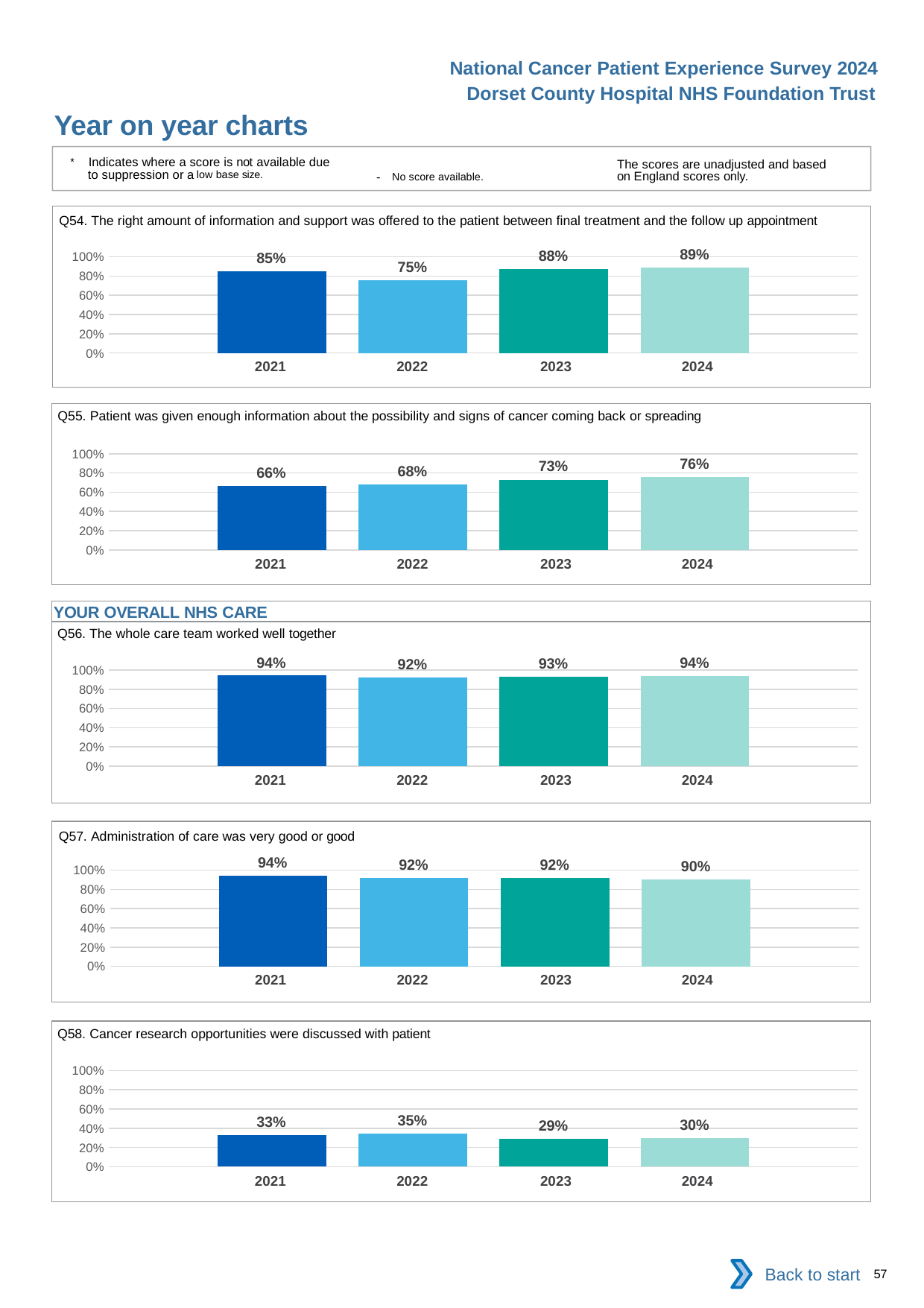

National Cancer Patient Experience Survey 2024
Dorset County Hospital NHS Foundation Trust
Year on year charts

*  Indicates where a score is not available due to suppression or a low base size.
The scores are unadjusted and based on England scores only.
- No score available.
Q54. The right amount of information and support was offered to the patient between final treatment and the follow up appointment

### Chart

| Category | 2021 | 2022 | 2023 | 2024 |
|---|---|---|---|---|
| Category 1 | 0.8486842 | 0.7535211 | 0.8757764 | 0.8863636 |
| 2021 | 2022 | 2023 | 2024 |
| --- | --- | --- | --- |
Q55. Patient was given enough information about the possibility and signs of cancer coming back or spreading

### Chart

| Category | 2021 | 2022 | 2023 | 2024 |
|---|---|---|---|---|
| Category 1 | 0.662963 | 0.679868 | 0.7310345 | 0.7579618 |
| 2021 | 2022 | 2023 | 2024 |
| --- | --- | --- | --- |
YOUR OVERALL NHS CARE
Q56. The whole care team worked well together

### Chart

| Category | 2021 | 2022 | 2023 | 2024 |
|---|---|---|---|---|
| Category 1 | 0.9411765 | 0.9197861 | 0.9268293 | 0.938172 |
| 2021 | 2022 | 2023 | 2024 |
| --- | --- | --- | --- |
Q57. Administration of care was very good or good

### Chart

| Category | 2021 | 2022 | 2023 | 2024 |
|---|---|---|---|---|
| Category 1 | 0.9435028 | 0.9212598 | 0.9202128 | 0.9007833 |
| 2021 | 2022 | 2023 | 2024 |
| --- | --- | --- | --- |
Q58. Cancer research opportunities were discussed with patient

### Chart

| Category | 2021 | 2022 | 2023 | 2024 |
|---|---|---|---|---|
| Category 1 | 0.3296703 | 0.3452915 | 0.2910798 | 0.2981651 |
| 2021 | 2022 | 2023 | 2024 |
| --- | --- | --- | --- |
Back to start

57